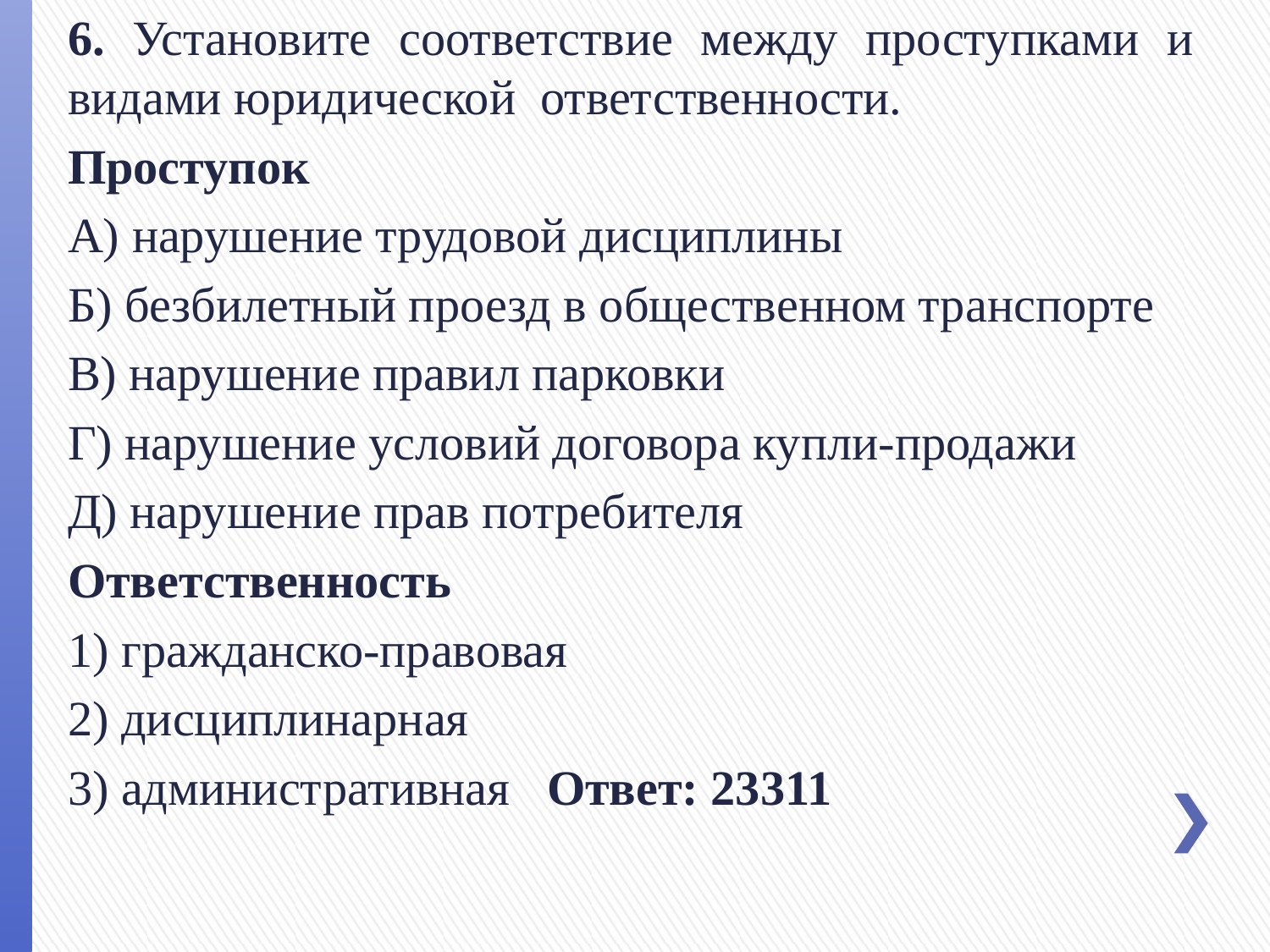

6. Установите соответствие между проступками и видами юридической  ответственности.
Проступок
А) нарушение трудовой дисциплины
Б) безбилетный проезд в общественном транспорте
В) нарушение правил парковки
Г) нарушение условий договора купли-продажи
Д) нарушение прав потребителя
Ответственность
1) гражданско-правовая
2) дисциплинарная
3) административная   Ответ: 23311